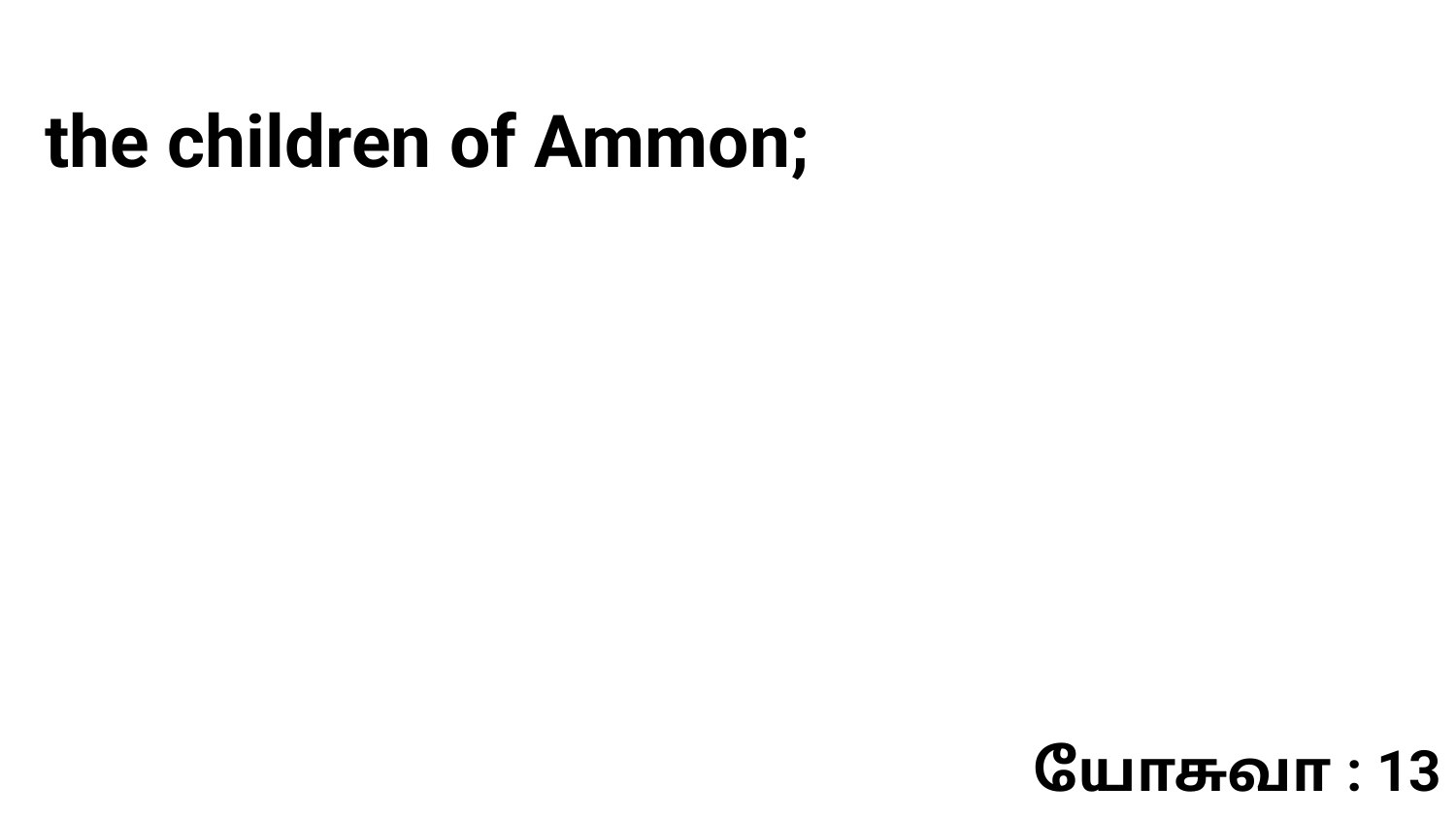

the children of Ammon;
யோசுவா : 13